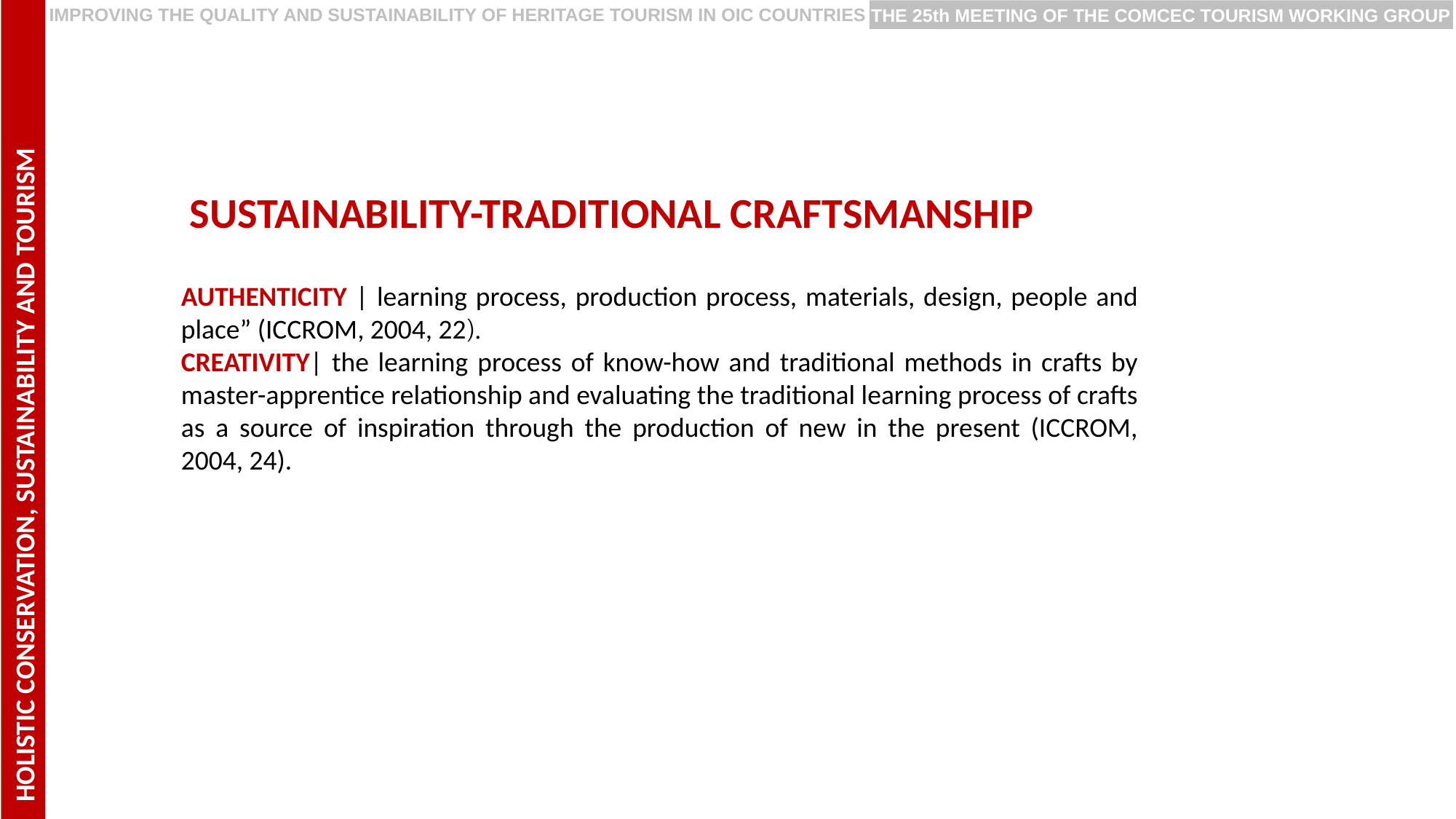

HOLISTIC CONSERVATION, SUSTAINABILITY AND TOURISMT
PRESERVING EUROPEAN RURAL CULTURE AND HERITAGE
IMPROVING THE QUALITY AND SUSTAINABILITY OF HERITAGE TOURISM IN OIC COUNTRIES
THE 25th MEETING OF THE COMCEC TOURISM WORKING GROUP
SUSTAINABILITY-TRADITIONAL CRAFTSMANSHIP
AUTHENTICITY | learning process, production process, materials, design, people and place” (ICCROM, 2004, 22).
CREATIVITY| the learning process of know-how and traditional methods in crafts by master-apprentice relationship and evaluating the traditional learning process of crafts as a source of inspiration through the production of new in the present (ICCROM, 2004, 24).